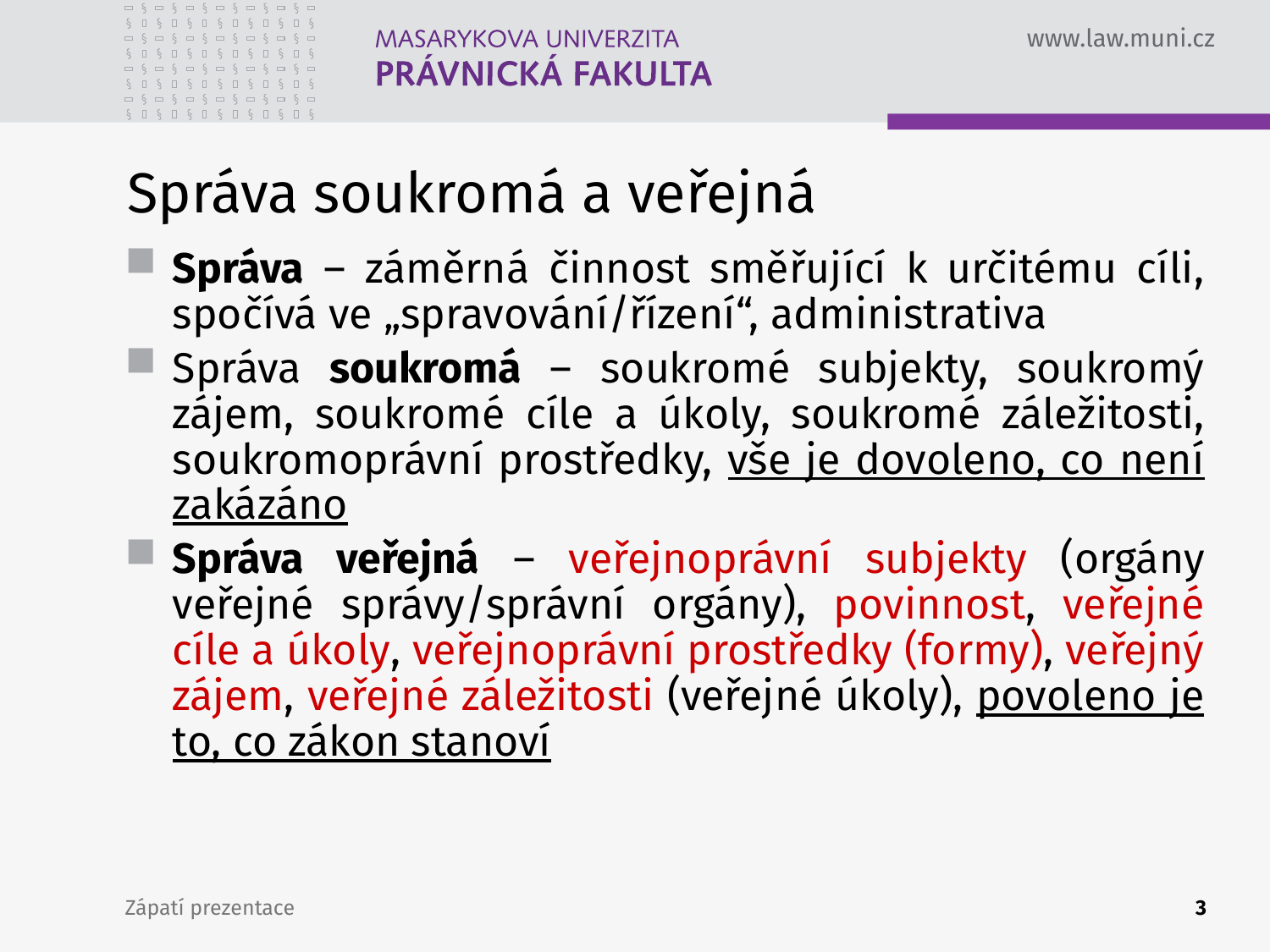

# Správa soukromá a veřejná
Správa – záměrná činnost směřující k určitému cíli, spočívá ve „spravování/řízení“, administrativa
Správa soukromá – soukromé subjekty, soukromý zájem, soukromé cíle a úkoly, soukromé záležitosti, soukromoprávní prostředky, vše je dovoleno, co není zakázáno
Správa veřejná – veřejnoprávní subjekty (orgány veřejné správy/správní orgány), povinnost, veřejné cíle a úkoly, veřejnoprávní prostředky (formy), veřejný zájem, veřejné záležitosti (veřejné úkoly), povoleno je to, co zákon stanoví

Zápatí prezentace
3